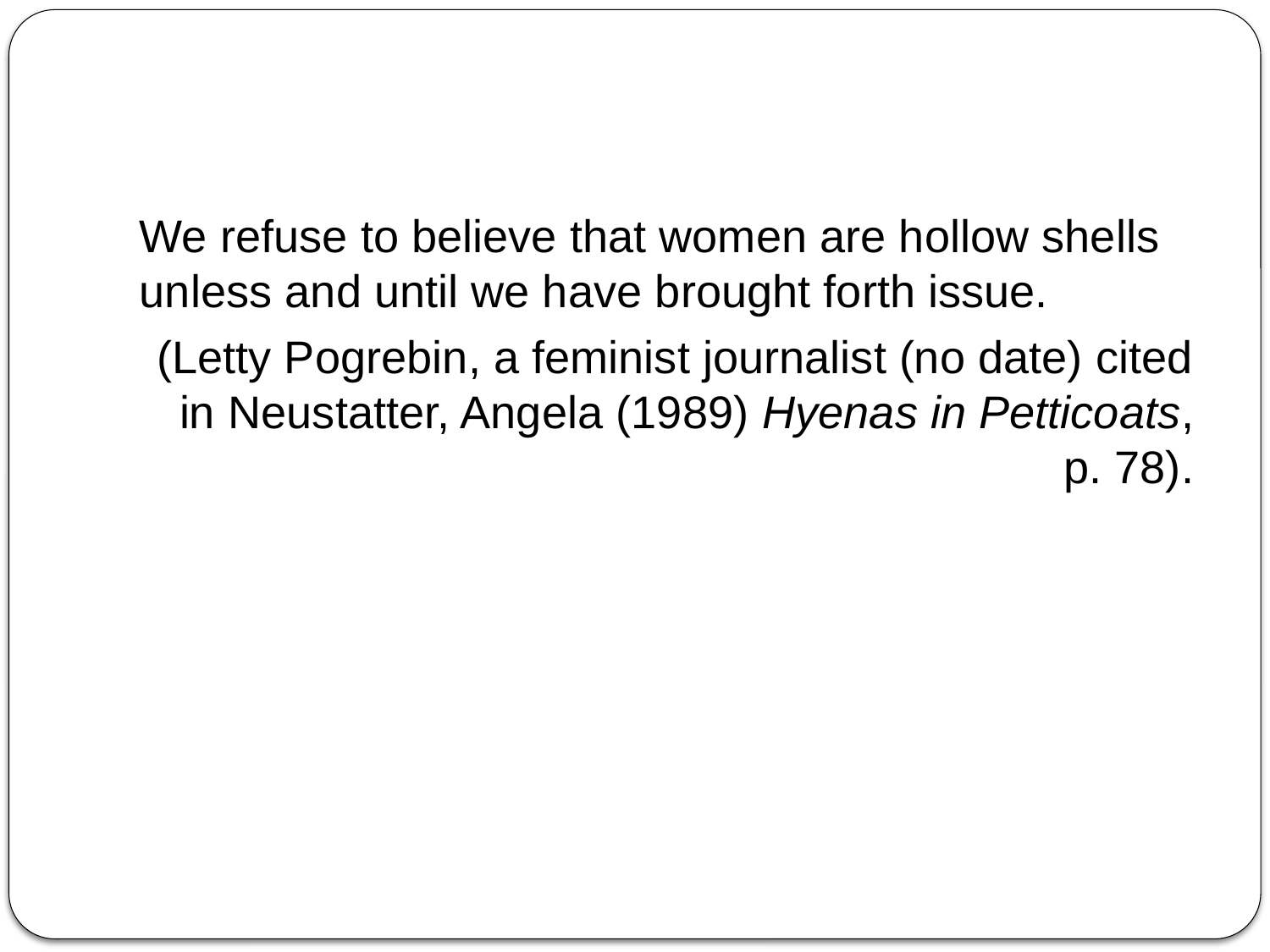

We refuse to believe that women are hollow shells unless and until we have brought forth issue.
(Letty Pogrebin, a feminist journalist (no date) cited in Neustatter, Angela (1989) Hyenas in Petticoats, p. 78).